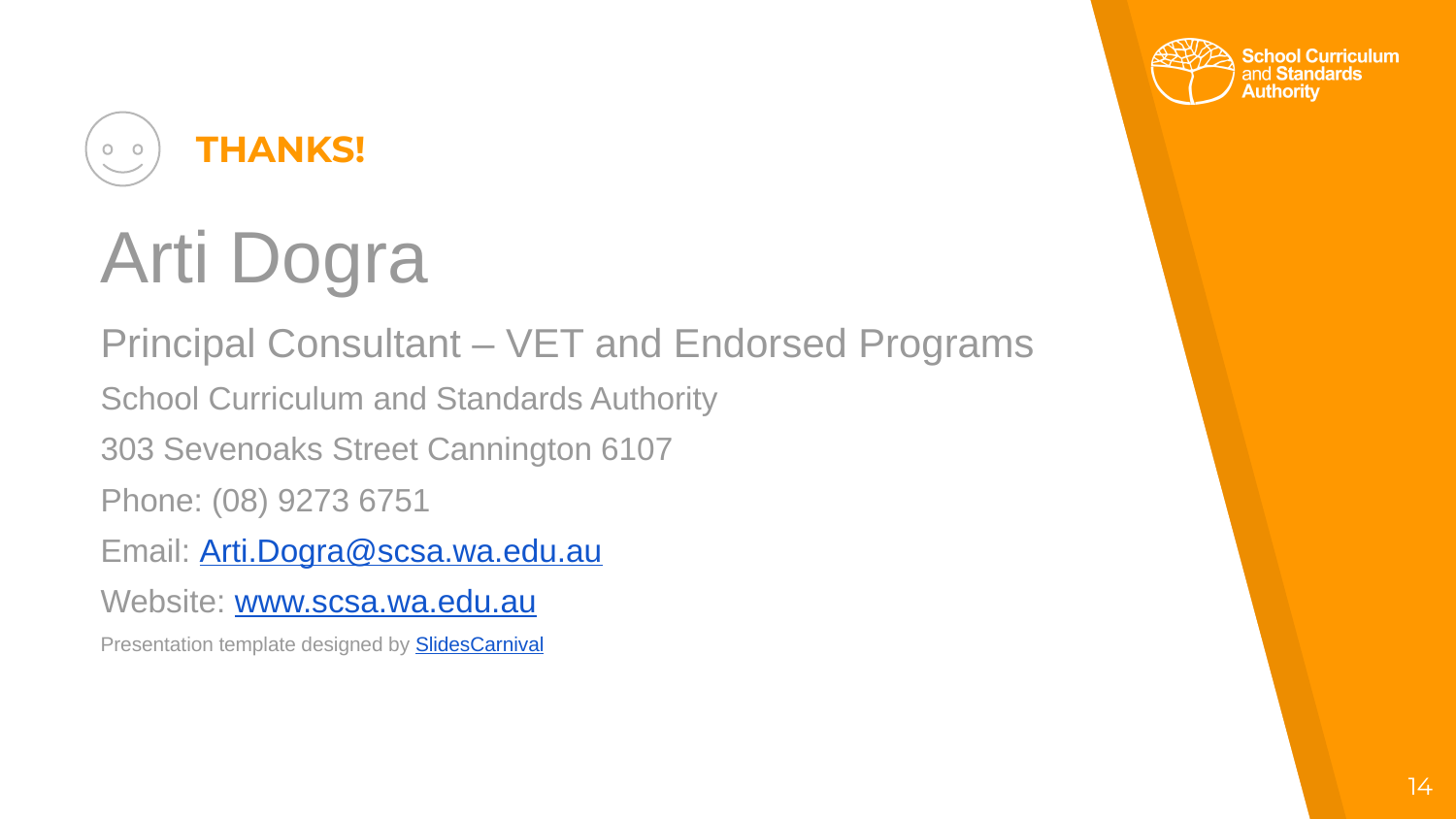

THANKS!

Arti Dogra
Principal Consultant – VET and Endorsed Programs
School Curriculum and Standards Authority
303 Sevenoaks Street Cannington 6107
Phone: (08) 9273 6751
Email: Arti.Dogra@scsa.wa.edu.au
Website: www.scsa.wa.edu.au
Presentation template designed by SlidesCarnival
14